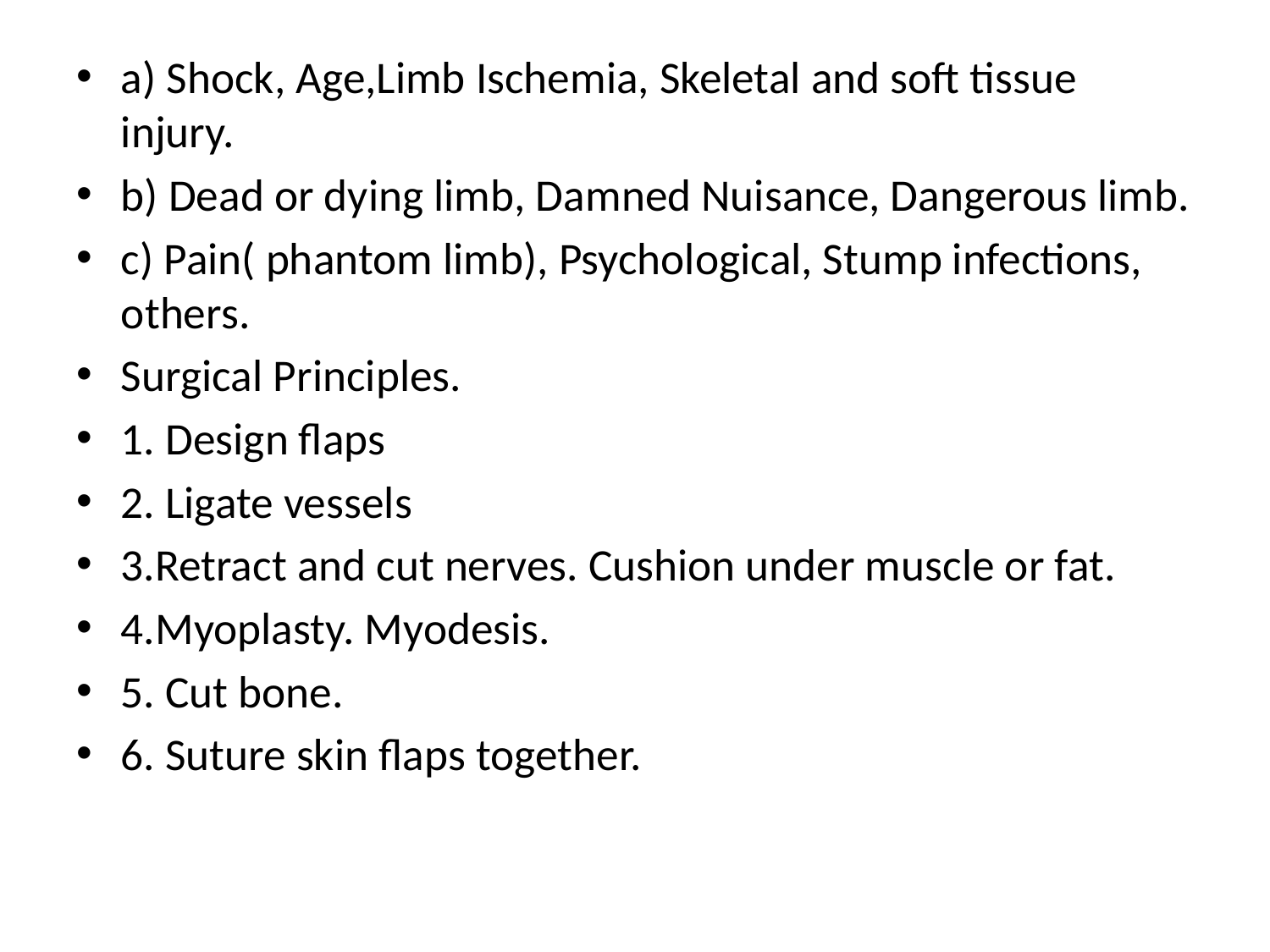

#
a) Shock, Age,Limb Ischemia, Skeletal and soft tissue injury.
b) Dead or dying limb, Damned Nuisance, Dangerous limb.
c) Pain( phantom limb), Psychological, Stump infections, others.
Surgical Principles.
1. Design flaps
2. Ligate vessels
3.Retract and cut nerves. Cushion under muscle or fat.
4.Myoplasty. Myodesis.
5. Cut bone.
6. Suture skin flaps together.